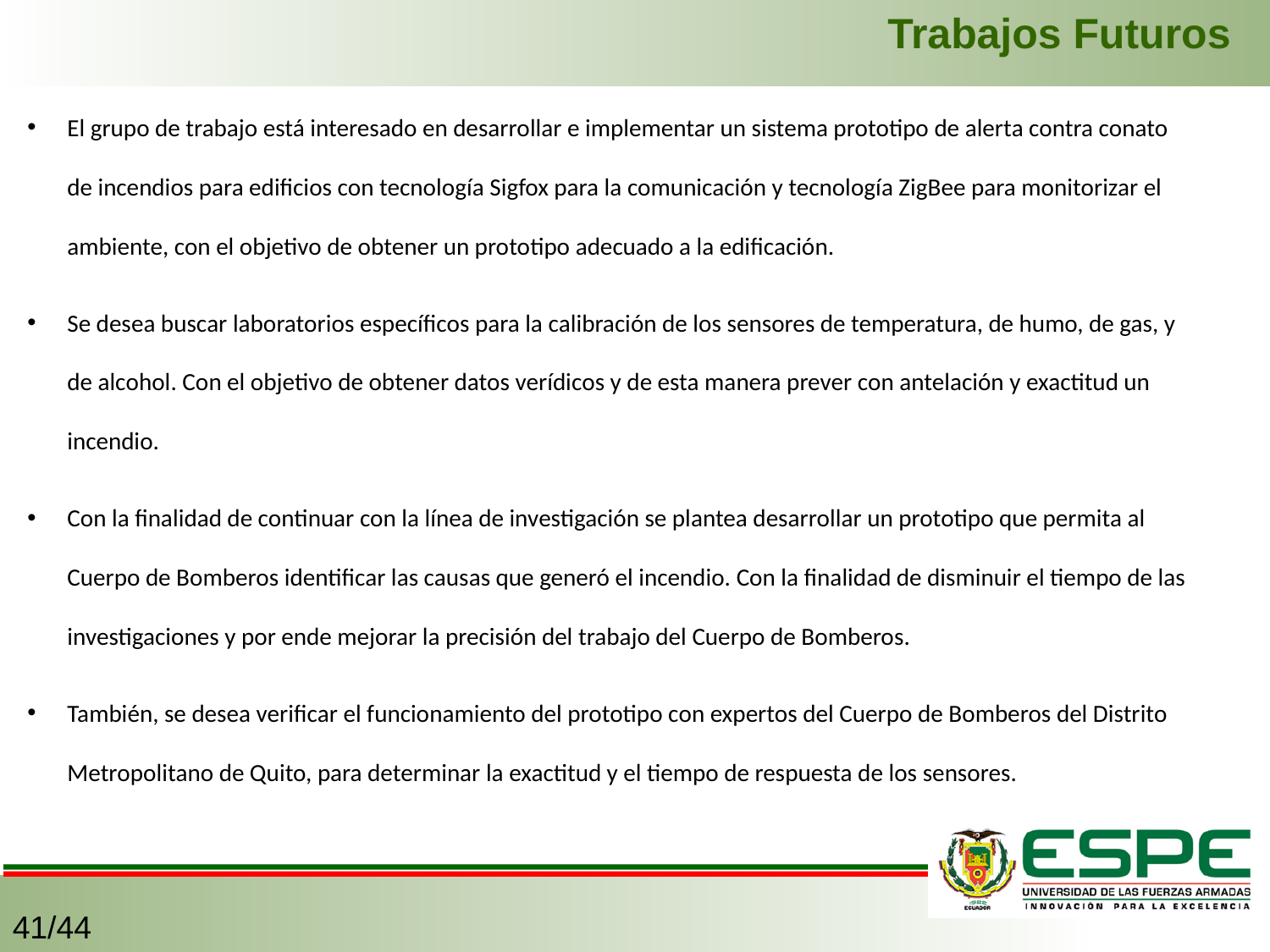

Trabajos Futuros
El grupo de trabajo está interesado en desarrollar e implementar un sistema prototipo de alerta contra conato de incendios para edificios con tecnología Sigfox para la comunicación y tecnología ZigBee para monitorizar el ambiente, con el objetivo de obtener un prototipo adecuado a la edificación.
Se desea buscar laboratorios específicos para la calibración de los sensores de temperatura, de humo, de gas, y de alcohol. Con el objetivo de obtener datos verídicos y de esta manera prever con antelación y exactitud un incendio.
Con la finalidad de continuar con la línea de investigación se plantea desarrollar un prototipo que permita al Cuerpo de Bomberos identificar las causas que generó el incendio. Con la finalidad de disminuir el tiempo de las investigaciones y por ende mejorar la precisión del trabajo del Cuerpo de Bomberos.
También, se desea verificar el funcionamiento del prototipo con expertos del Cuerpo de Bomberos del Distrito Metropolitano de Quito, para determinar la exactitud y el tiempo de respuesta de los sensores.

41/44